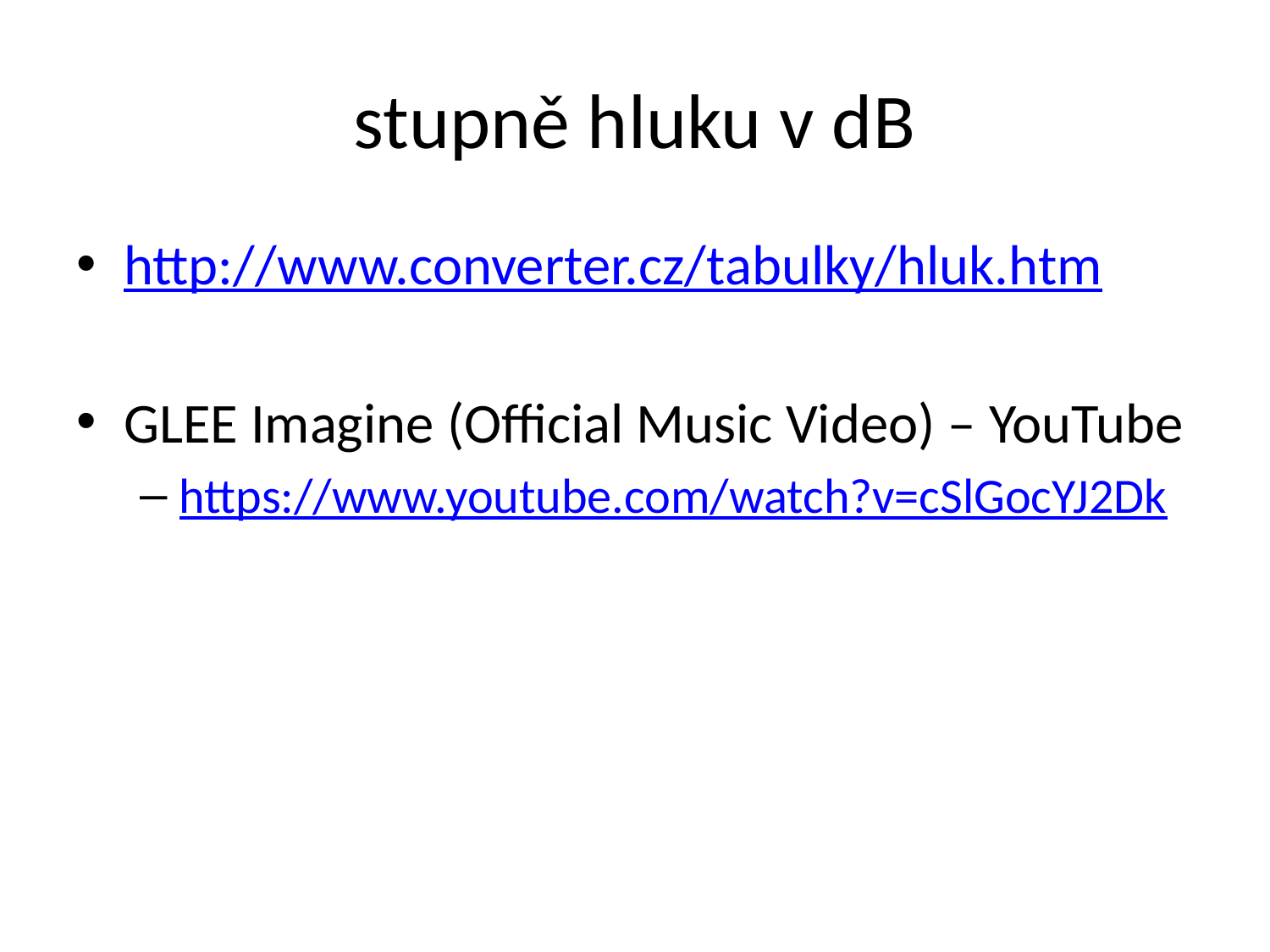

# stupně hluku v dB
http://www.converter.cz/tabulky/hluk.htm

GLEE Imagine (Official Music Video) – YouTube
https://www.youtube.com/watch?v=cSlGocYJ2Dk